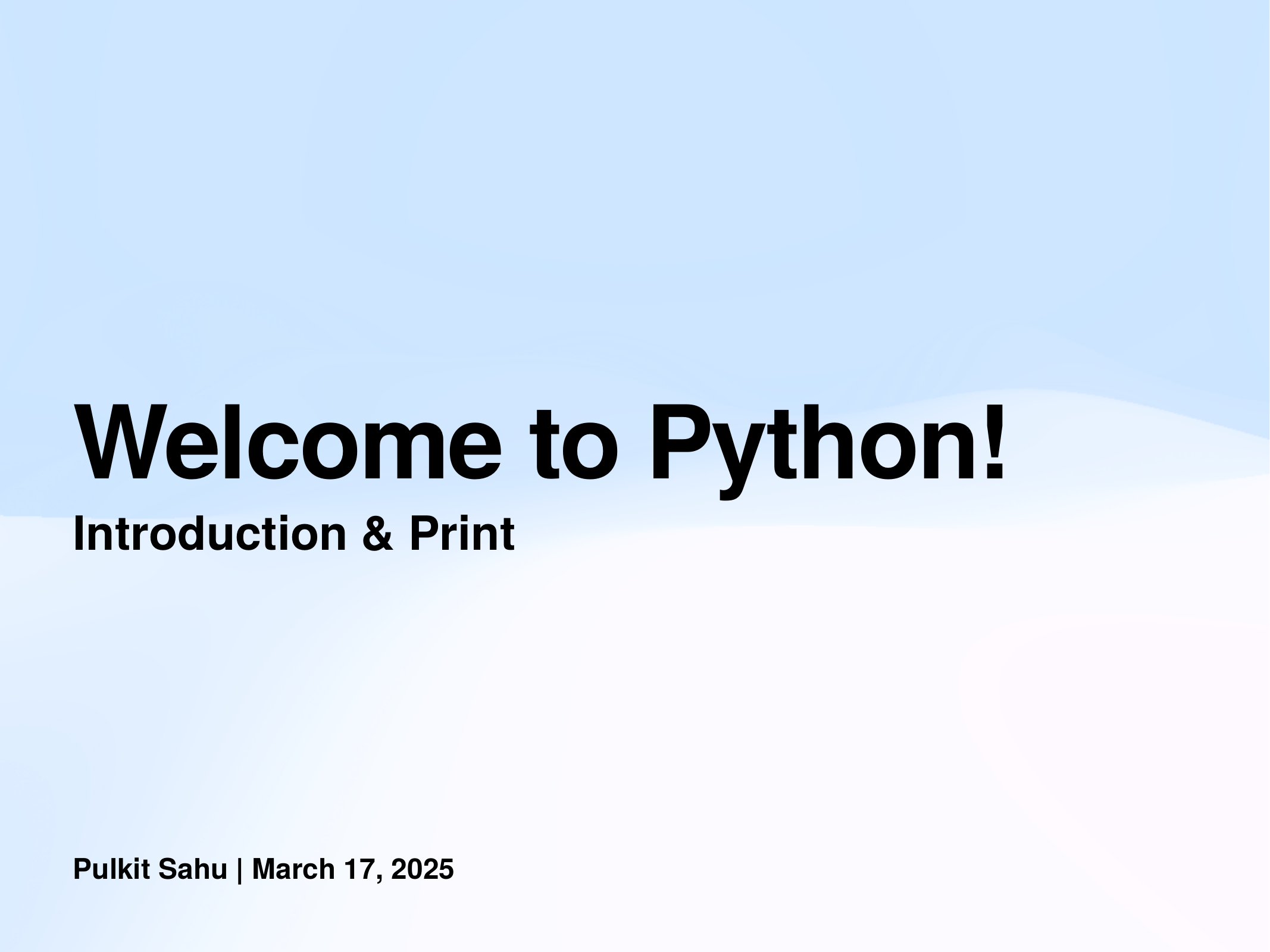

# Welcome to Python!
Introduction & Print
Pulkit Sahu | March 17, 2025